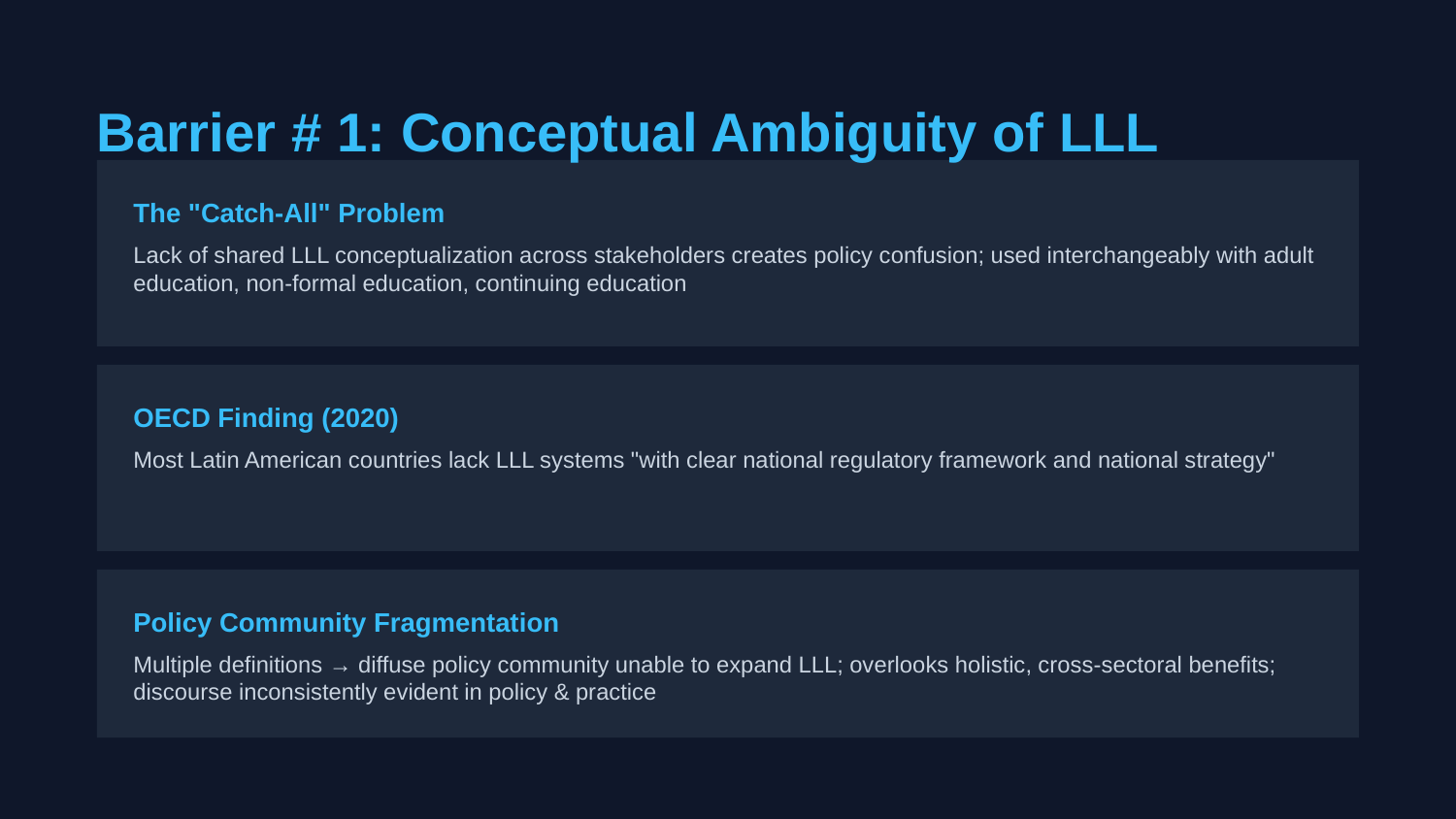

Barrier # 1: Conceptual Ambiguity of LLL

The "Catch-All" Problem
Lack of shared LLL conceptualization across stakeholders creates policy confusion; used interchangeably with adult education, non-formal education, continuing education

OECD Finding (2020)
Most Latin American countries lack LLL systems "with clear national regulatory framework and national strategy"

Policy Community Fragmentation
Multiple definitions → diffuse policy community unable to expand LLL; overlooks holistic, cross-sectoral benefits; discourse inconsistently evident in policy & practice